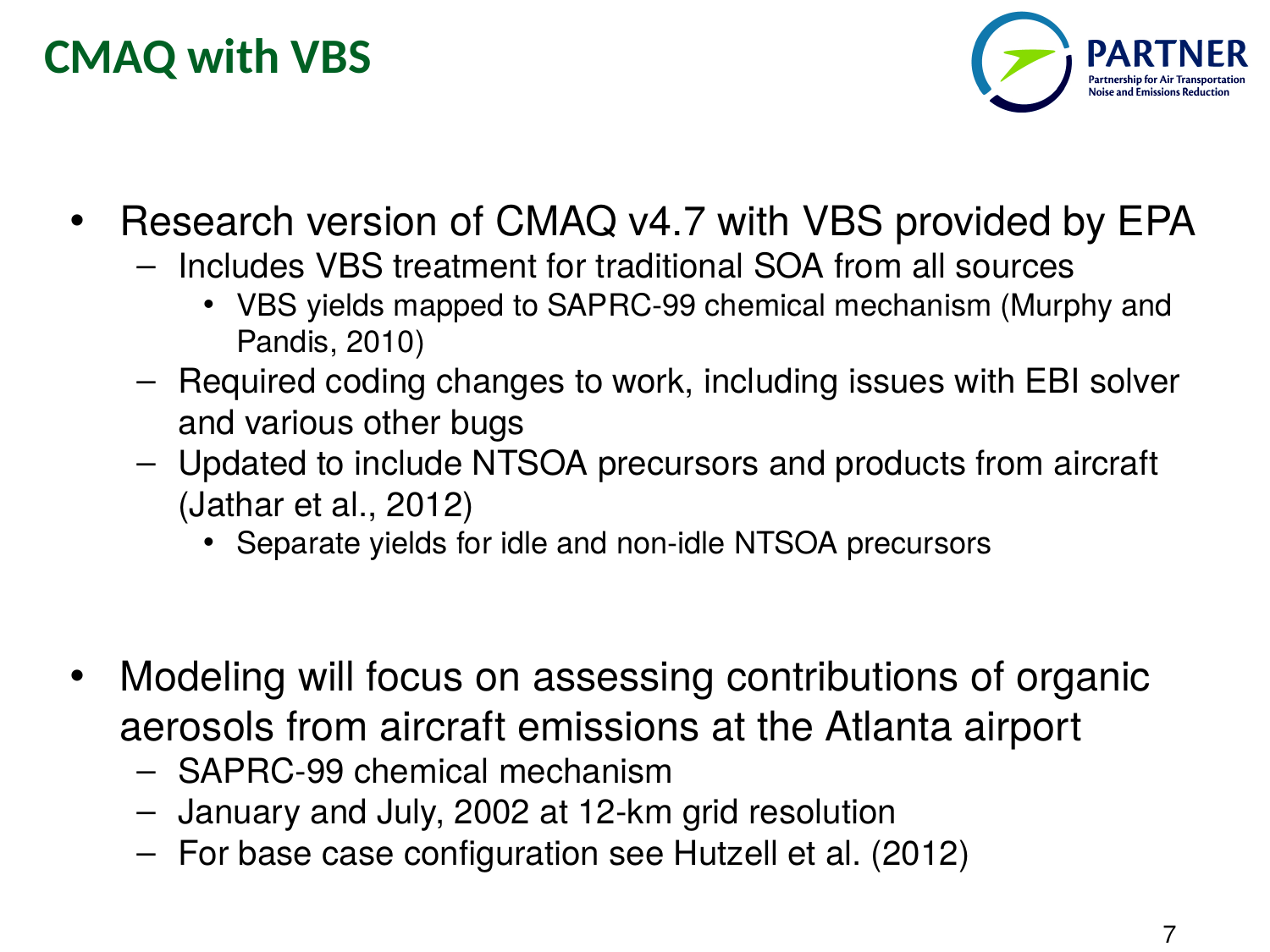

# CMAQ with VBS
Research version of CMAQ v4.7 with VBS provided by EPA
Includes VBS treatment for traditional SOA from all sources
VBS yields mapped to SAPRC-99 chemical mechanism (Murphy and Pandis, 2010)
Required coding changes to work, including issues with EBI solver and various other bugs
Updated to include NTSOA precursors and products from aircraft (Jathar et al., 2012)
Separate yields for idle and non-idle NTSOA precursors

Modeling will focus on assessing contributions of organic aerosols from aircraft emissions at the Atlanta airport
SAPRC-99 chemical mechanism
January and July, 2002 at 12-km grid resolution
For base case configuration see Hutzell et al. (2012)